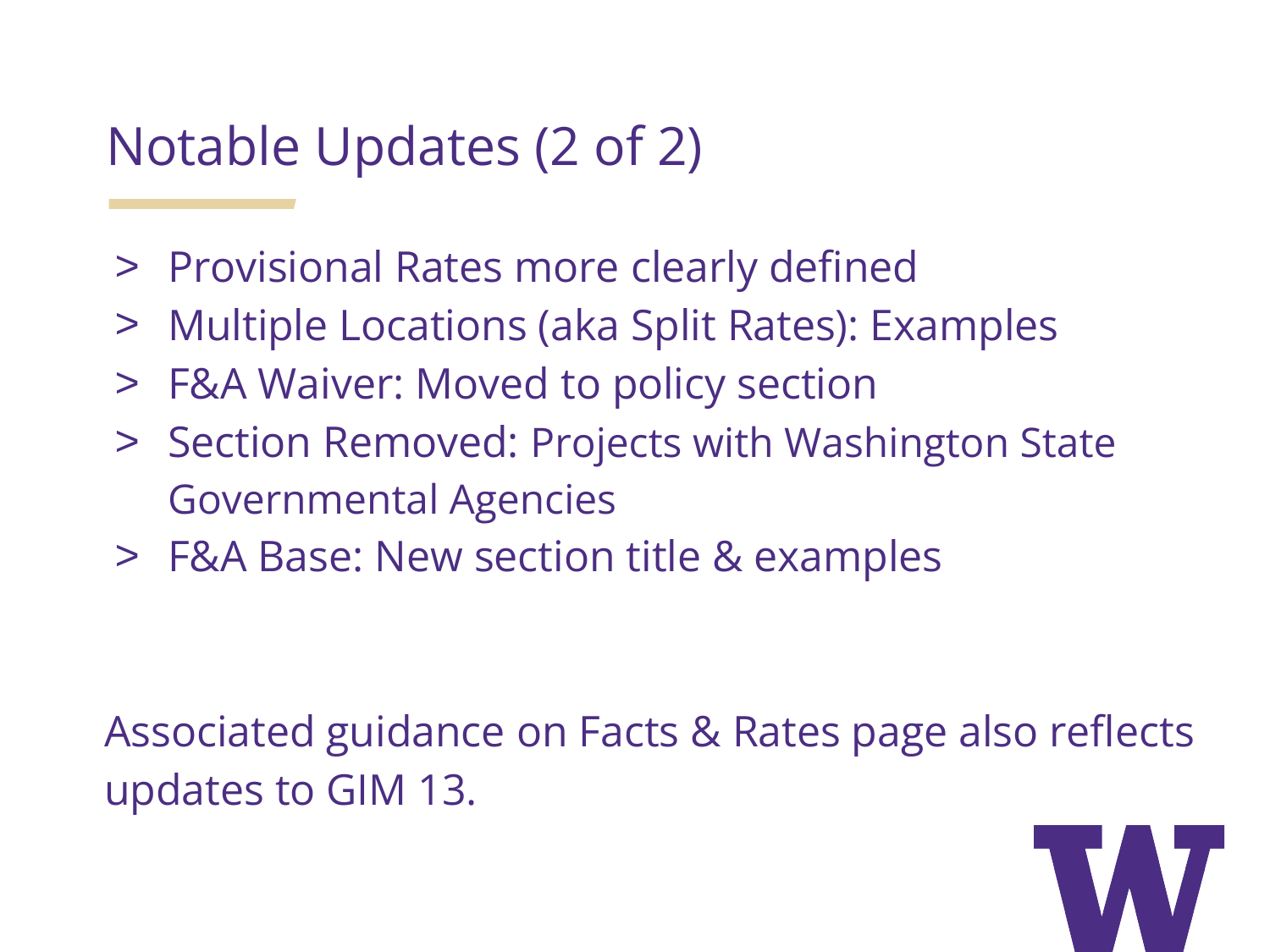

Notable Updates (2 of 2)
Provisional Rates more clearly defined
Multiple Locations (aka Split Rates): Examples
F&A Waiver: Moved to policy section
Section Removed: Projects with Washington State Governmental Agencies
F&A Base: New section title & examples

Associated guidance on Facts & Rates page also reflects updates to GIM 13.